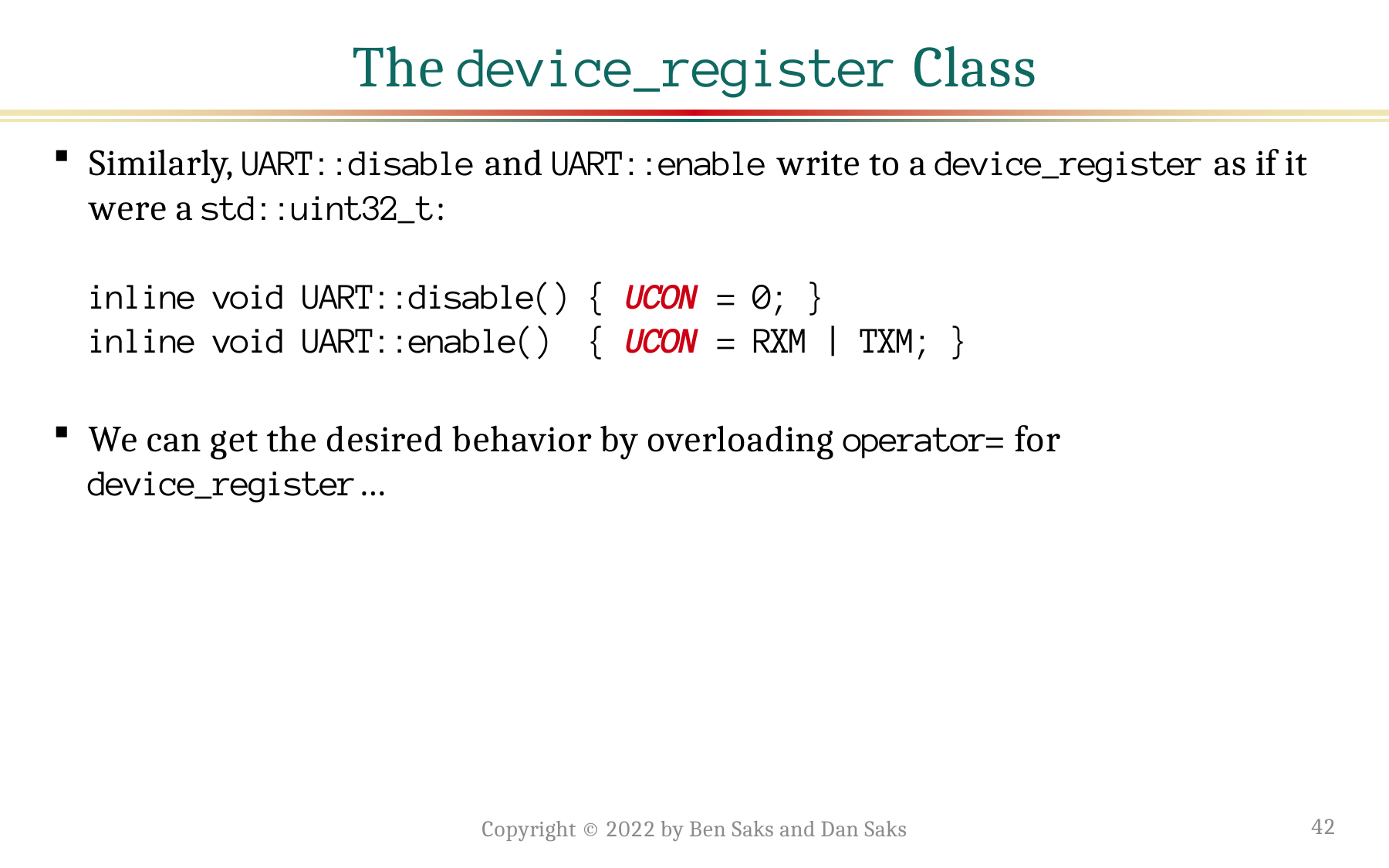

# The device_register Class
Similarly, UART::disable and UART::enable write to a device_register as if it were a std::uint32_t:

inline void UART::disable() { UCON = 0; }
inline void UART::enable()  { UCON = RXM | TXM; }

We can get the desired behavior by overloading operator= for device_register…
Copyright © 2022 by Ben Saks and Dan Saks
42